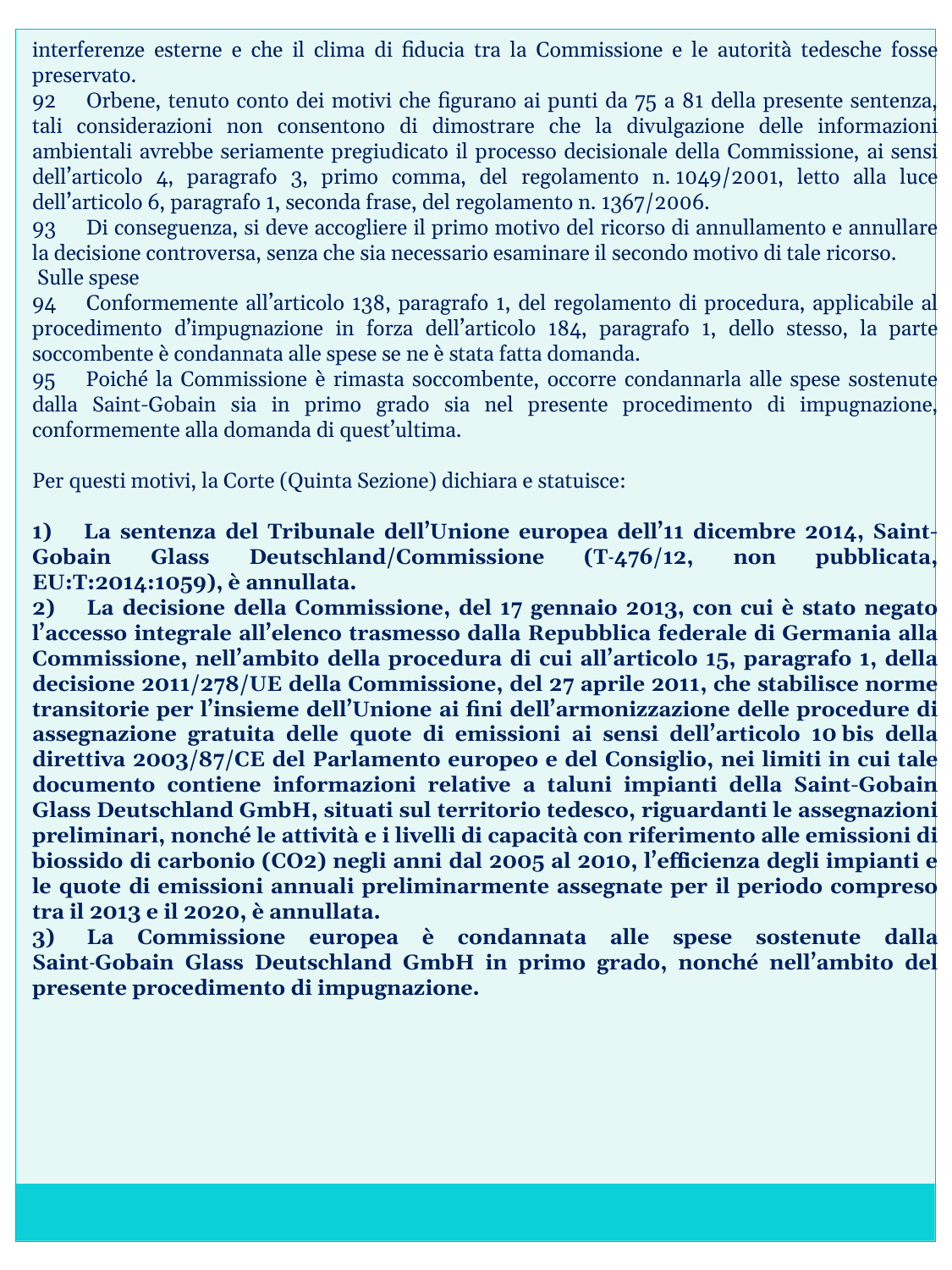

interferenze esterne e che il clima di fiducia tra la Commissione e le autorità tedesche fosse preservato.
92      Orbene, tenuto conto dei motivi che figurano ai punti da 75 a 81 della presente sentenza, tali considerazioni non consentono di dimostrare che la divulgazione delle informazioni ambientali avrebbe seriamente pregiudicato il processo decisionale della Commissione, ai sensi dell’articolo 4, paragrafo 3, primo comma, del regolamento n. 1049/2001, letto alla luce dell’articolo 6, paragrafo 1, seconda frase, del regolamento n. 1367/2006.
93      Di conseguenza, si deve accogliere il primo motivo del ricorso di annullamento e annullare la decisione controversa, senza che sia necessario esaminare il secondo motivo di tale ricorso.
 Sulle spese
94      Conformemente all’articolo 138, paragrafo 1, del regolamento di procedura, applicabile al procedimento d’impugnazione in forza dell’articolo 184, paragrafo 1, dello stesso, la parte soccombente è condannata alle spese se ne è stata fatta domanda.
95      Poiché la Commissione è rimasta soccombente, occorre condannarla alle spese sostenute dalla Saint-Gobain sia in primo grado sia nel presente procedimento di impugnazione, conformemente alla domanda di quest’ultima.

Per questi motivi, la Corte (Quinta Sezione) dichiara e statuisce:

1)      La sentenza del Tribunale dell’Unione europea dell’11 dicembre 2014, Saint-Gobain Glass Deutschland/Commissione (T‑476/12, non pubblicata, EU:T:2014:1059), è annullata.
2)      La decisione della Commissione, del 17 gennaio 2013, con cui è stato negato l’accesso integrale all’elenco trasmesso dalla Repubblica federale di Germania alla Commissione, nell’ambito della procedura di cui all’articolo 15, paragrafo 1, della decisione 2011/278/UE della Commissione, del 27 aprile 2011, che stabilisce norme transitorie per l’insieme dell’Unione ai fini dell’armonizzazione delle procedure di assegnazione gratuita delle quote di emissioni ai sensi dell’articolo 10 bis della direttiva 2003/87/CE del Parlamento europeo e del Consiglio, nei limiti in cui tale documento contiene informazioni relative a taluni impianti della Saint-Gobain Glass Deutschland GmbH, situati sul territorio tedesco, riguardanti le assegnazioni preliminari, nonché le attività e i livelli di capacità con riferimento alle emissioni di biossido di carbonio (CO2) negli anni dal 2005 al 2010, l’efficienza degli impianti e le quote di emissioni annuali preliminarmente assegnate per il periodo compreso tra il 2013 e il 2020, è annullata.
3)      La Commissione europea è condannata alle spese sostenute dalla Saint‑Gobain Glass Deutschland GmbH in primo grado, nonché nell’ambito del presente procedimento di impugnazione.